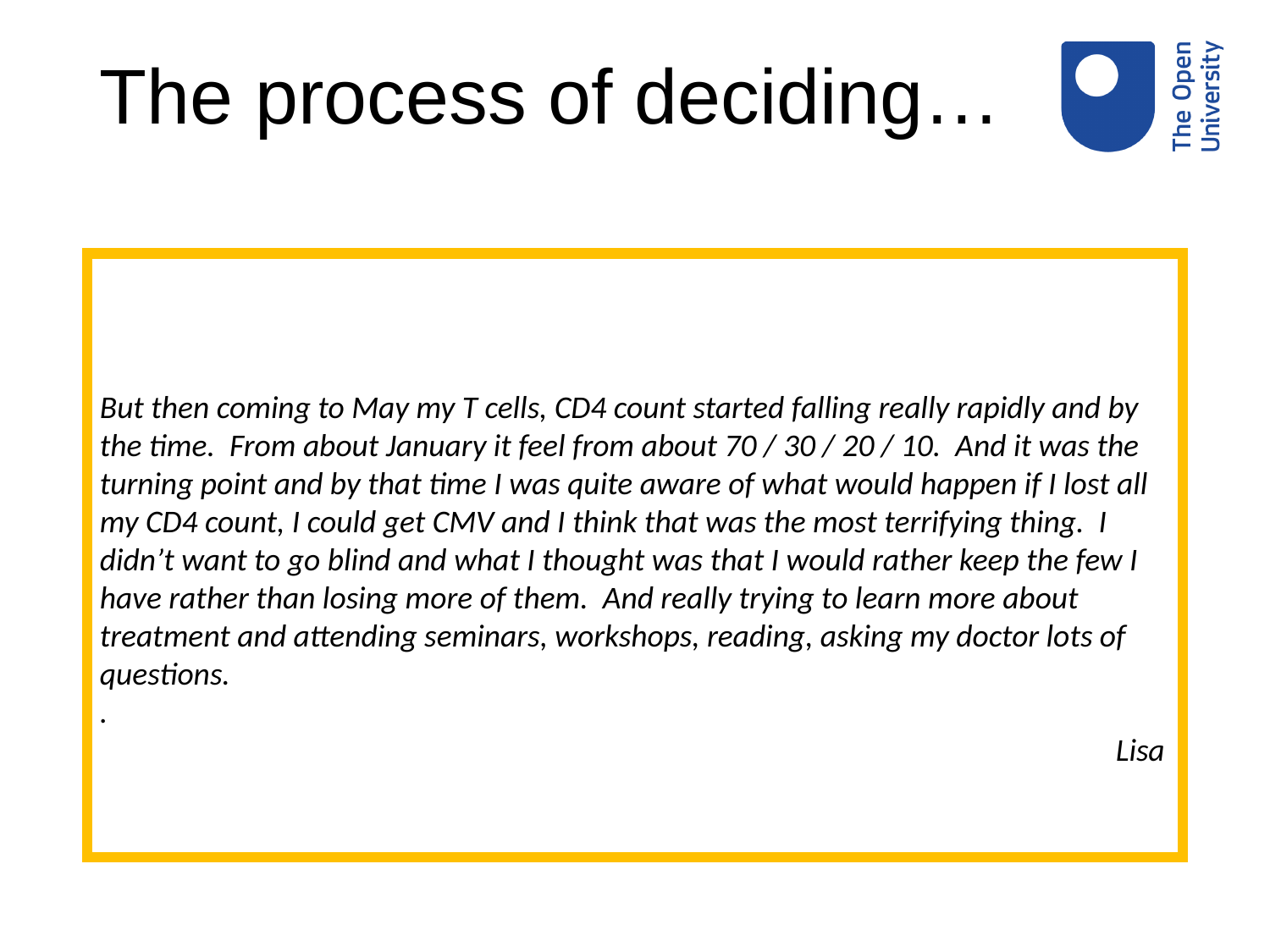

# The process of deciding…

But then coming to May my T cells, CD4 count started falling really rapidly and by the time.  From about January it feel from about 70 / 30 / 20 / 10.  And it was the turning point and by that time I was quite aware of what would happen if I lost all my CD4 count, I could get CMV and I think that was the most terrifying thing.  I didn’t want to go blind and what I thought was that I would rather keep the few I have rather than losing more of them.  And really trying to learn more about treatment and attending seminars, workshops, reading, asking my doctor lots of questions.
.
								Lisa